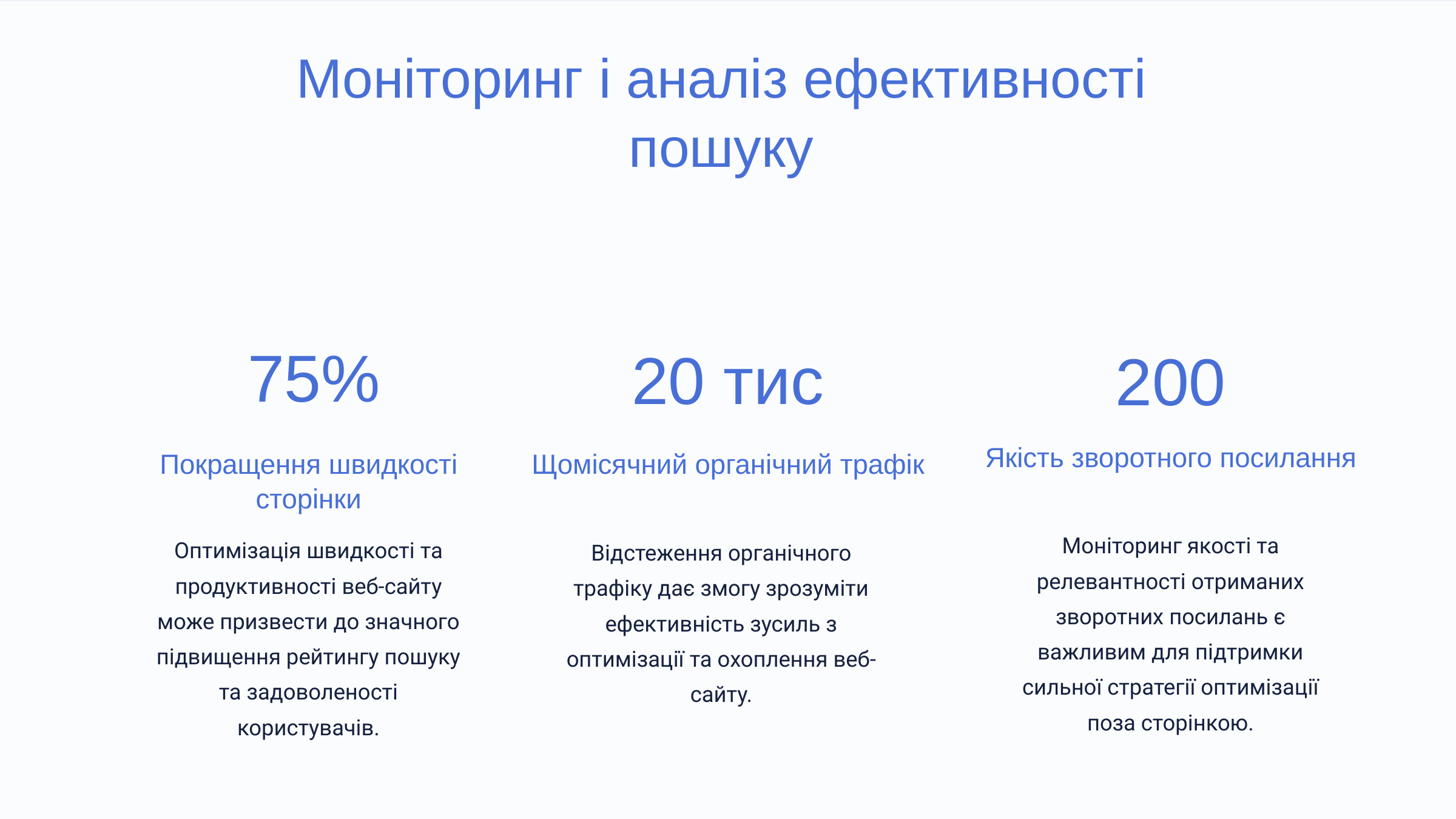

Моніторинг і аналіз ефективності пошуку
75%
20 тис
200
Якість зворотного посилання
Покращення швидкості сторінки
Щомісячний органічний трафік
Моніторинг якості та релевантності отриманих зворотних посилань є важливим для підтримки сильної стратегії оптимізації поза сторінкою.
Оптимізація швидкості та продуктивності веб-сайту може призвести до значного підвищення рейтингу пошуку та задоволеності користувачів.
Відстеження органічного трафіку дає змогу зрозуміти ефективність зусиль з оптимізації та охоплення веб-сайту.